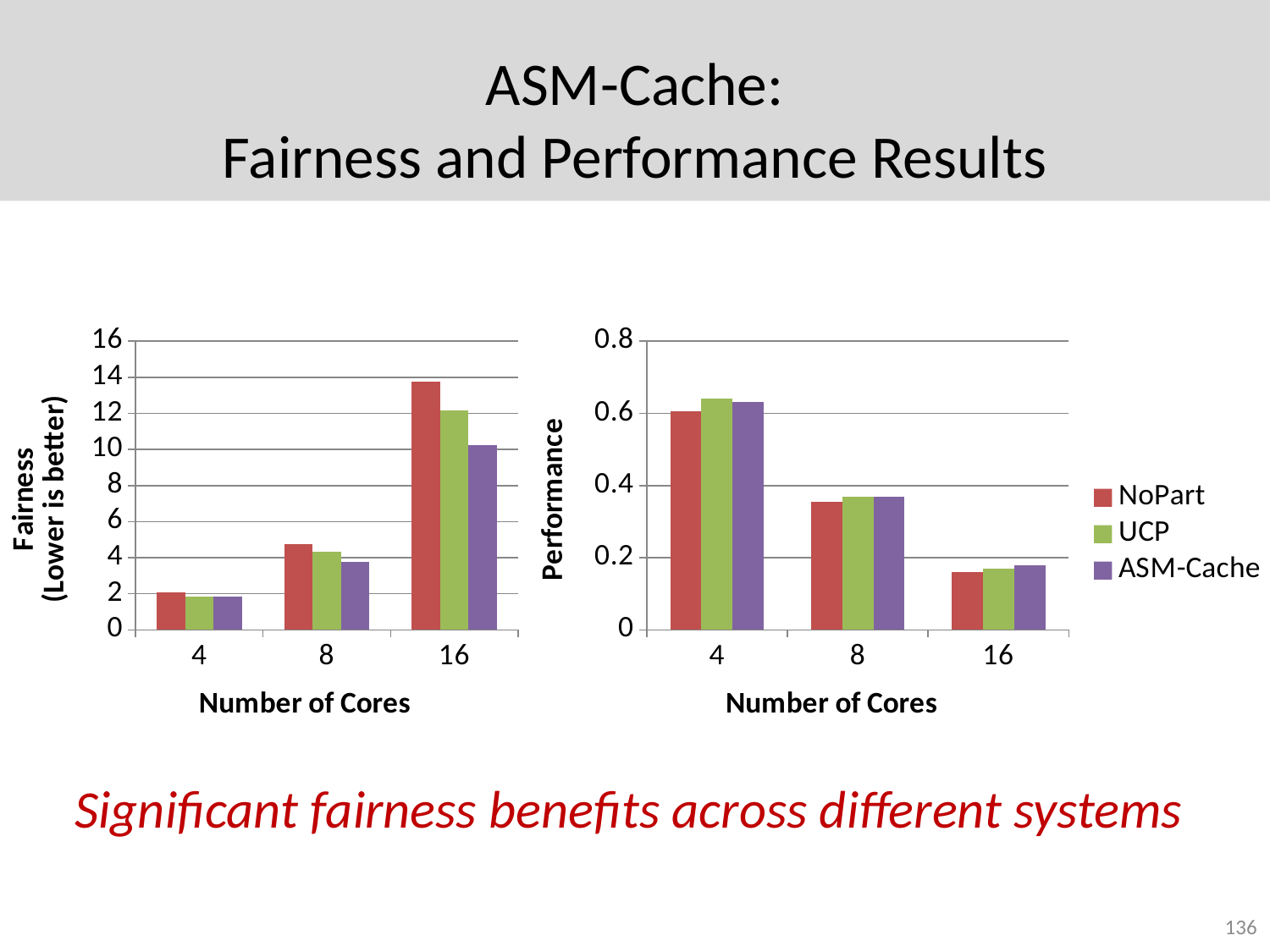

# ASM-Cache: Fairness and Performance Results

### Chart

| Category | NoPart | UCP | ASM-Cache |
|---|---|---|---|
| 4 | 2.09559703276222 | 1.847857981849846 | 1.83463039914602 |
| 8 | 4.768448000704657 | 4.3220642832338 | 3.786715047295121 |
| 16 | 13.7535611055794 | 12.1484665253576 | 10.218215420882713 |

### Chart

| Category | NoPart | UCP | ASM-Cache |
|---|---|---|---|
| 4 | 0.605392397035036 | 0.6410919593299532 | 0.632436418675982 |
| 8 | 0.3551527901936344 | 0.36831616751649465 | 0.3699266808183464 |
| 16 | 0.1604852472222728 | 0.17 | 0.18000000000000024 |
Significant fairness benefits across different systems
136